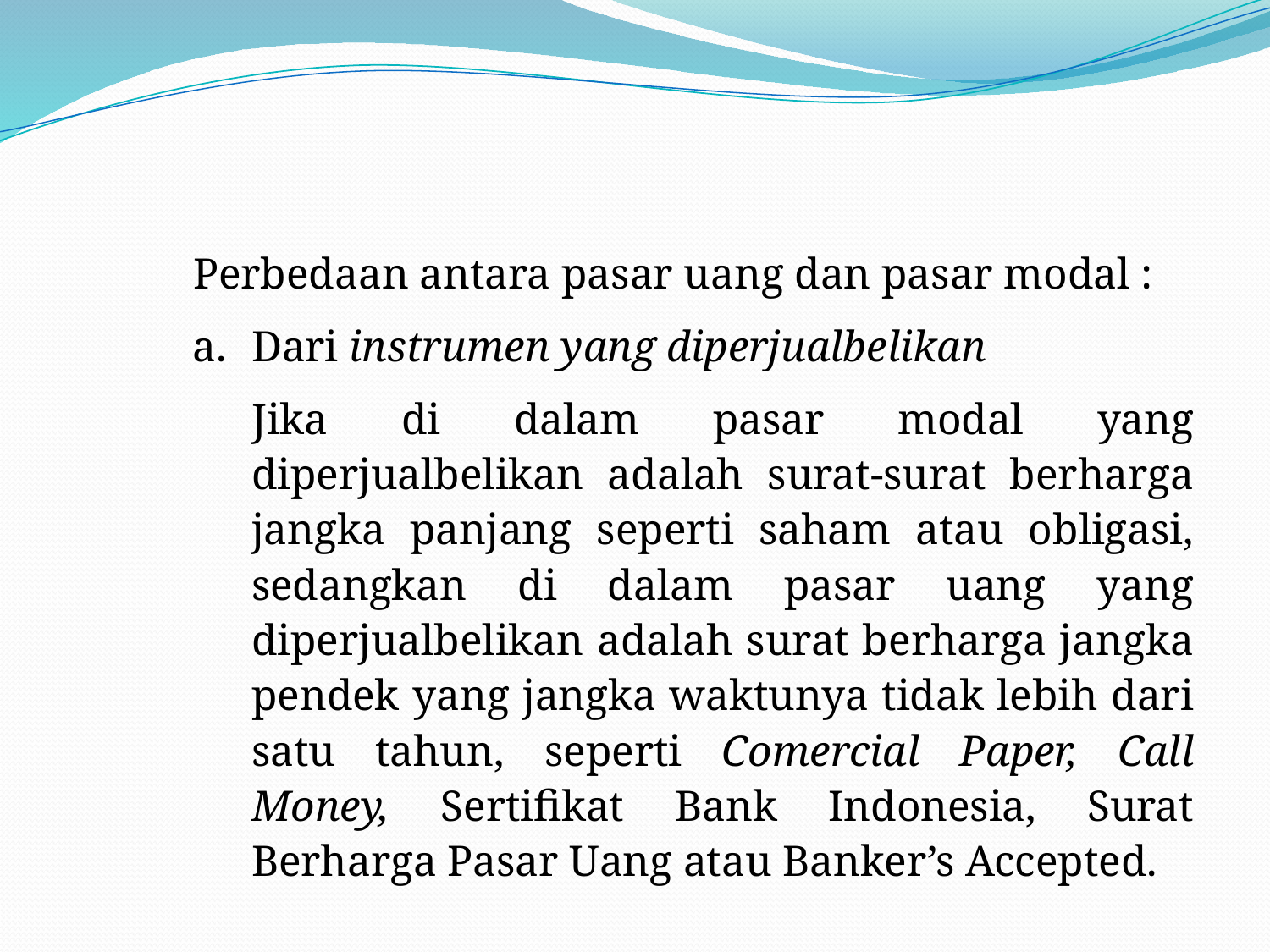

#
Perbedaan antara pasar uang dan pasar modal :
a. 	Dari instrumen yang diperjualbelikan
	Jika di dalam pasar modal yang diperjualbelikan adalah surat-surat berharga jangka panjang seperti saham atau obligasi, sedangkan di dalam pasar uang yang diperjualbelikan adalah surat berharga jangka pendek yang jangka waktunya tidak lebih dari satu tahun, seperti Comercial Paper, Call Money, Sertifikat Bank Indonesia, Surat Berharga Pasar Uang atau Banker’s Accepted.